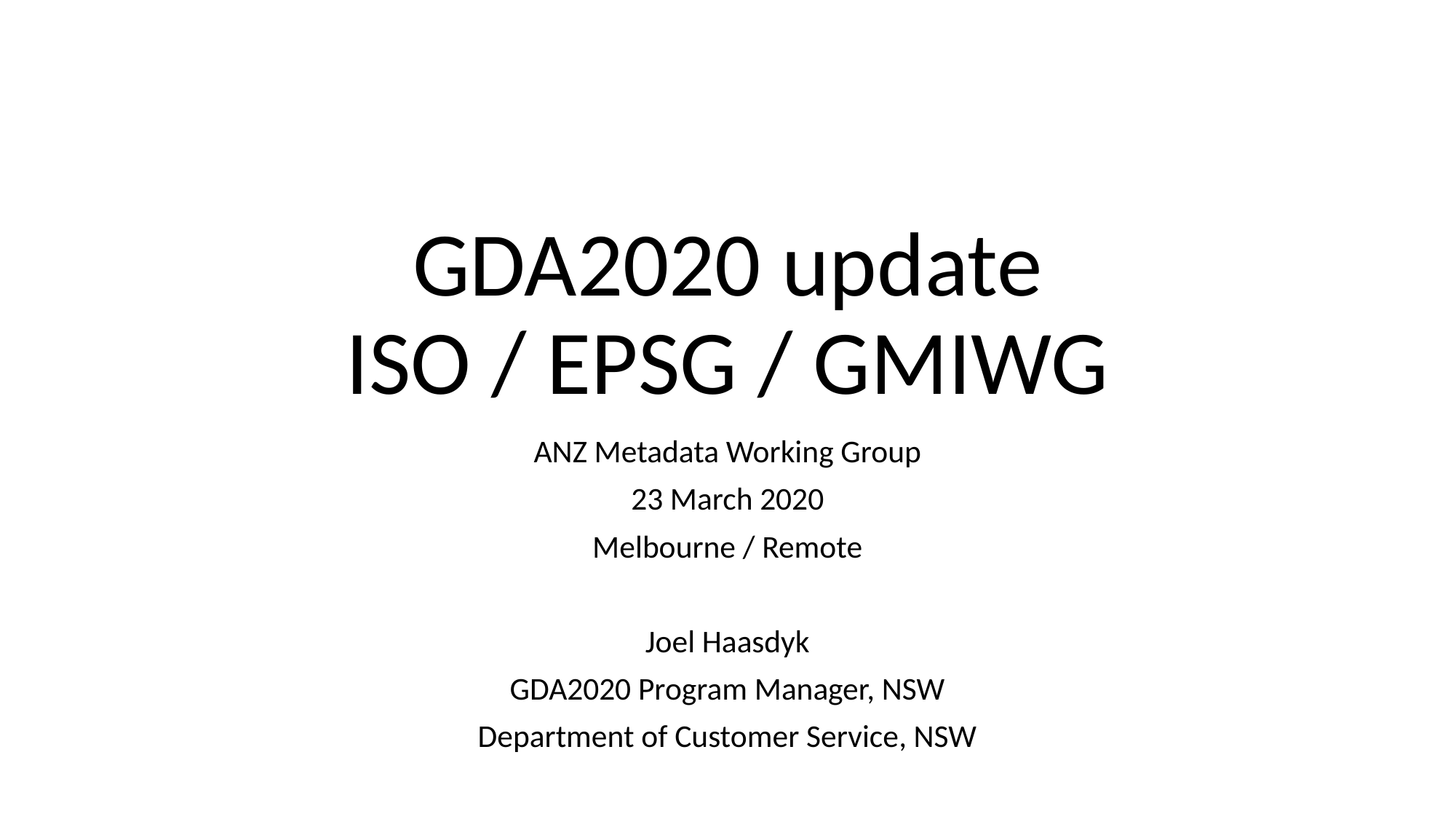

# GDA2020 update ISO / EPSG / GMIWG
ANZ Metadata Working Group
23 March 2020
Melbourne / Remote

Joel Haasdyk
GDA2020 Program Manager, NSW
Department of Customer Service, NSW